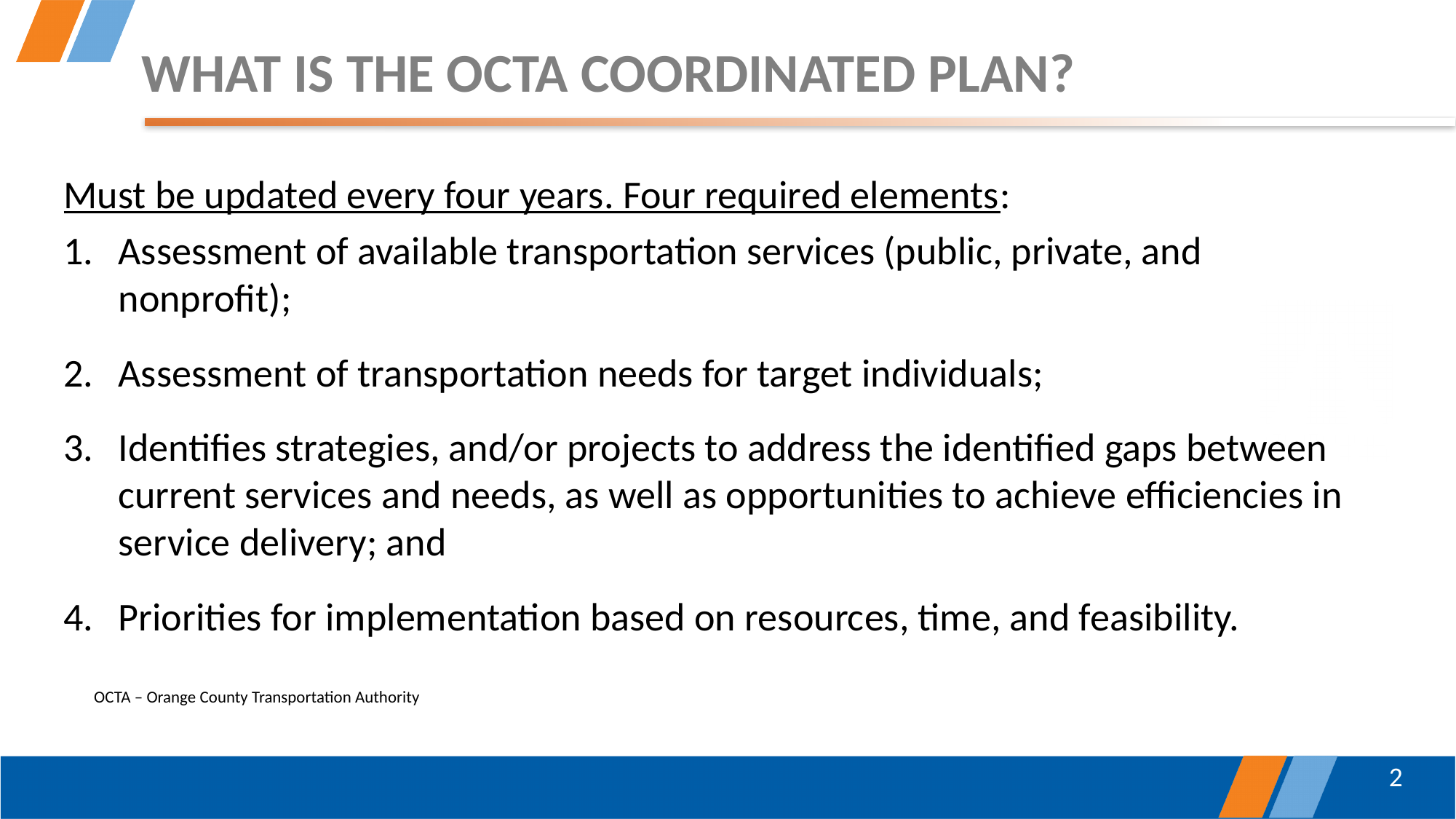

# WHAT IS THE OCTA COORDINATED PLAN?
Must be updated every four years. Four required elements:
Assessment of available transportation services (public, private, and nonprofit);
Assessment of transportation needs for target individuals;
Identifies strategies, and/or projects to address the identified gaps between current services and needs, as well as opportunities to achieve efficiencies in service delivery; and
Priorities for implementation based on resources, time, and feasibility.
OCTA – Orange County Transportation Authority
2